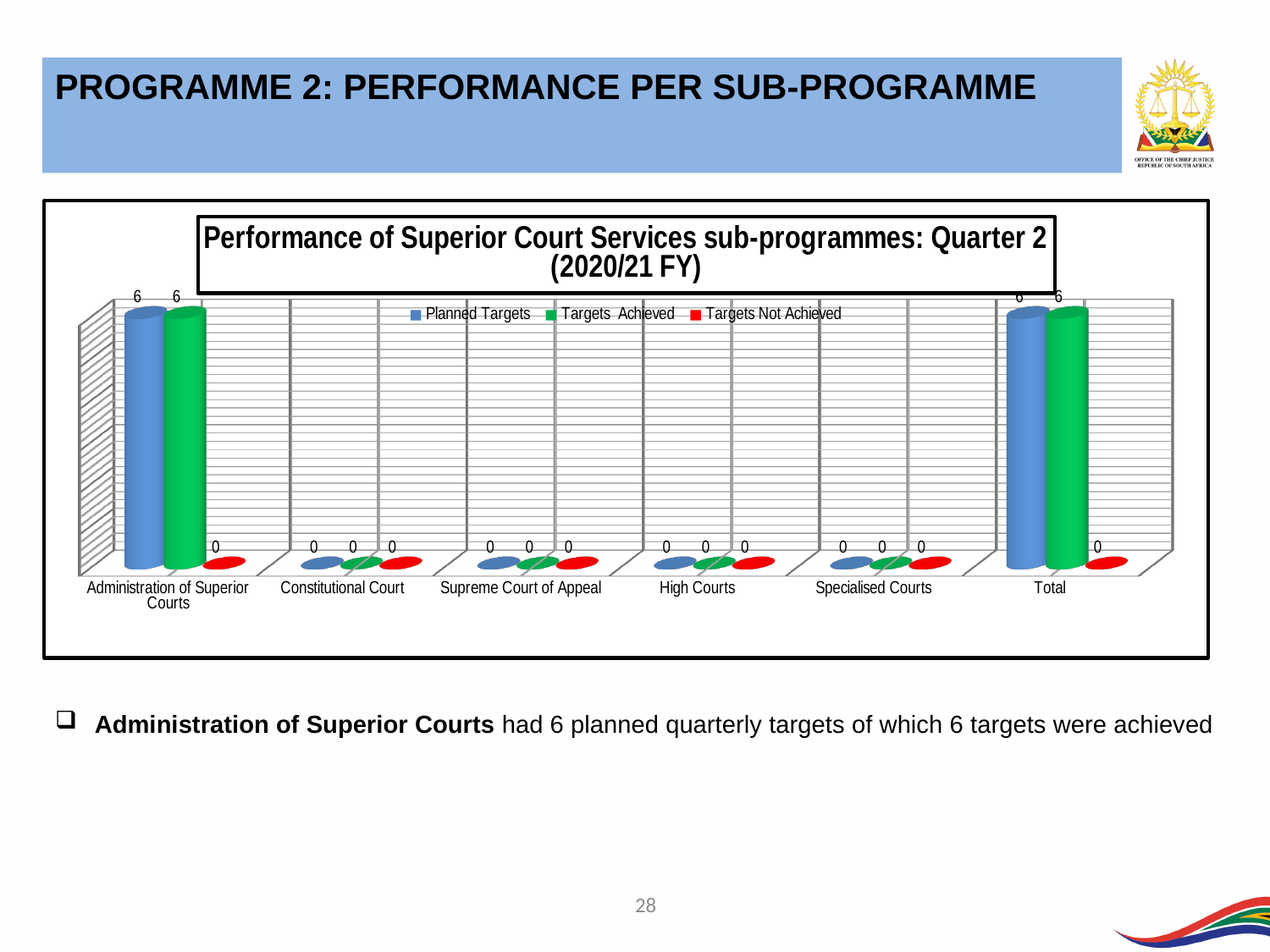

PROGRAMME 2: PERFORMANCE PER SUB-PROGRAMME

[unsupported chart]

Administration of Superior Courts had 6 planned quarterly targets of which 6 targets were achieved
28